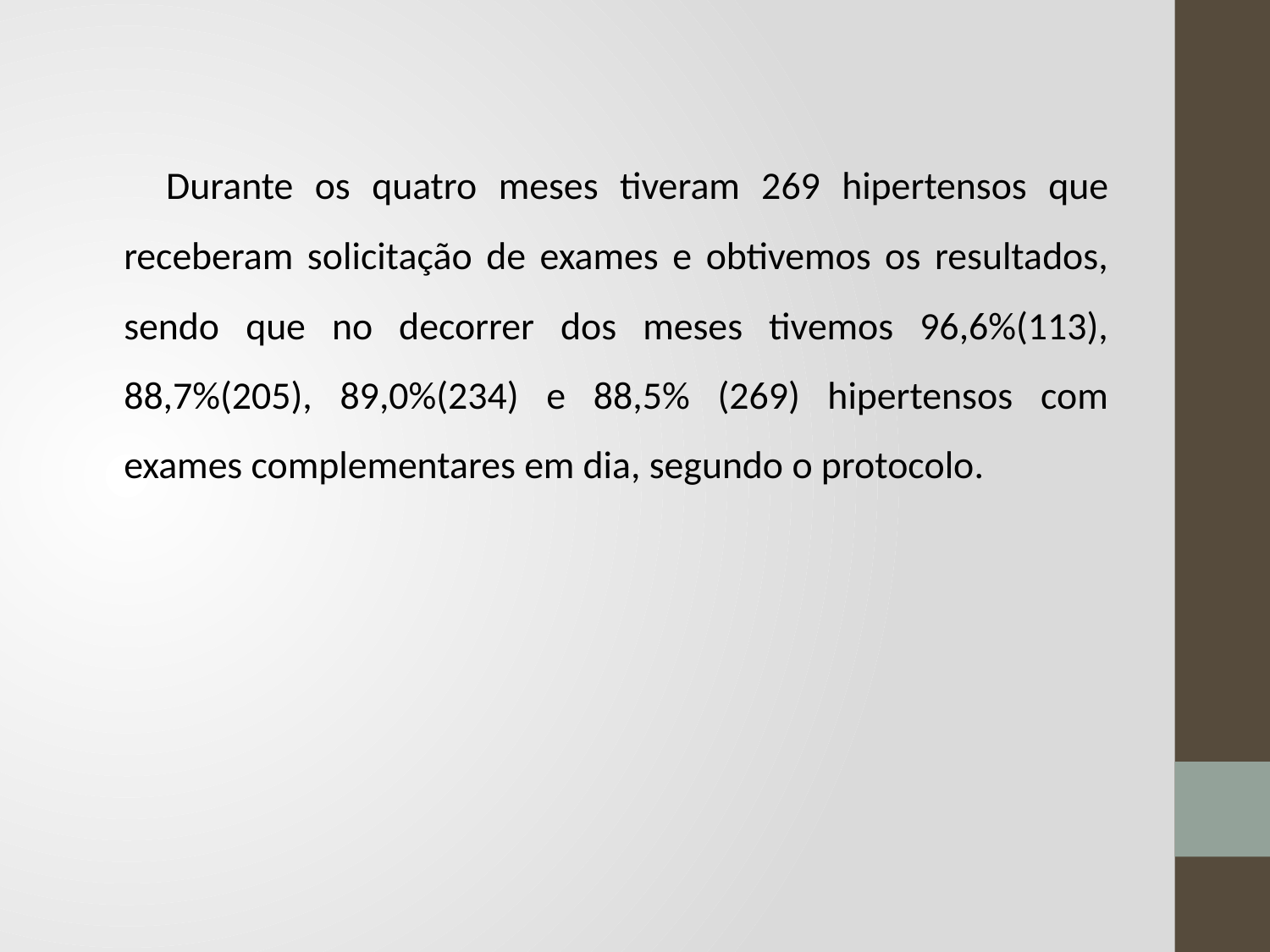

Durante os quatro meses tiveram 269 hipertensos que receberam solicitação de exames e obtivemos os resultados, sendo que no decorrer dos meses tivemos 96,6%(113), 88,7%(205), 89,0%(234) e 88,5% (269) hipertensos com exames complementares em dia, segundo o protocolo.